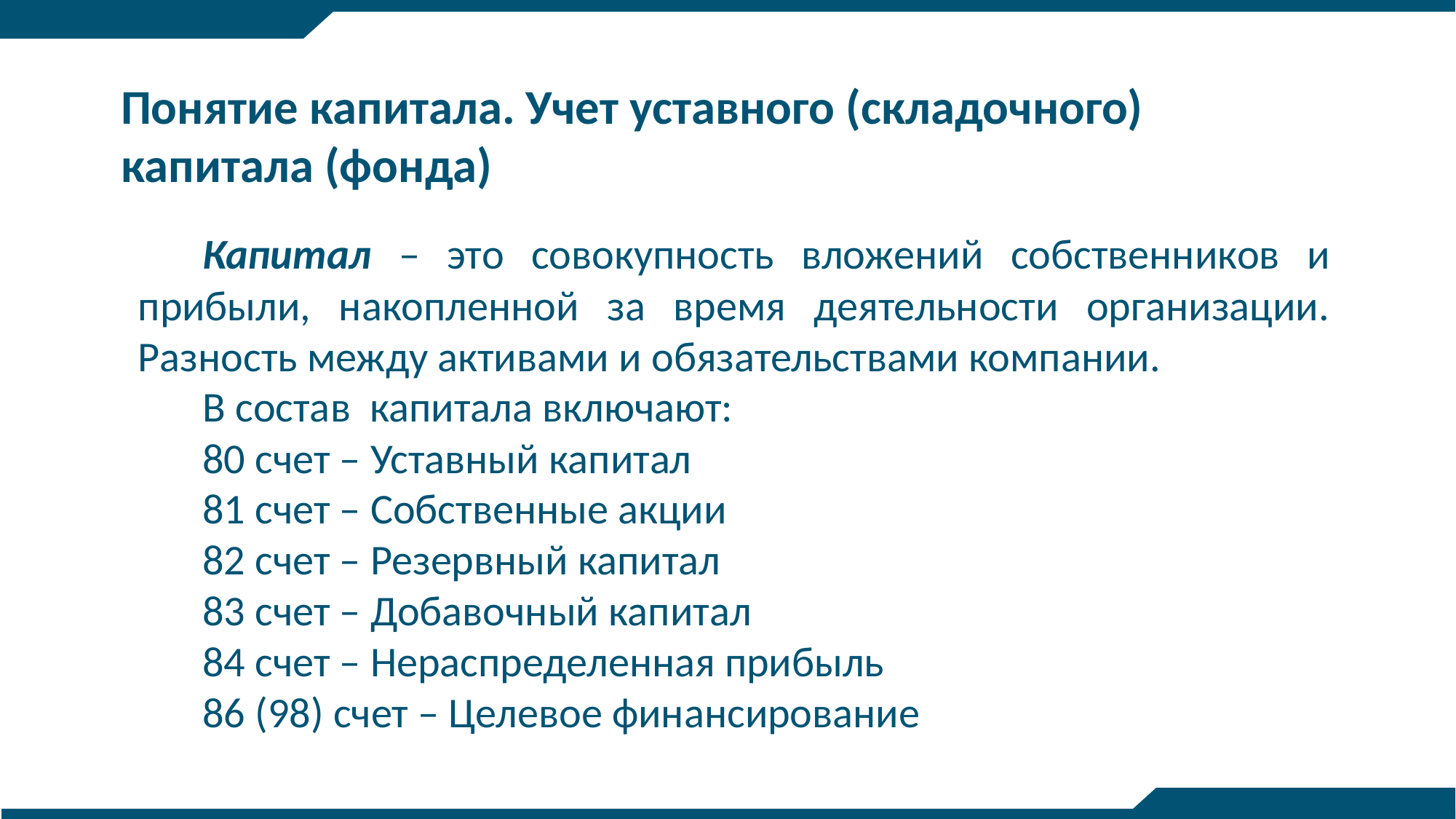

Понятие капитала. Учет уставного (складочного) капитала (фонда)
Капитал – это совокупность вложений собственников и прибыли, накопленной за время деятельности организации. Разность между активами и обязательствами компании.
В состав  капитала включают:
80 счет – Уставный капитал
81 счет – Собственные акции
82 счет – Резервный капитал
83 счет – Добавочный капитал
84 счет – Нераспределенная прибыль
86 (98) счет – Целевое финансирование